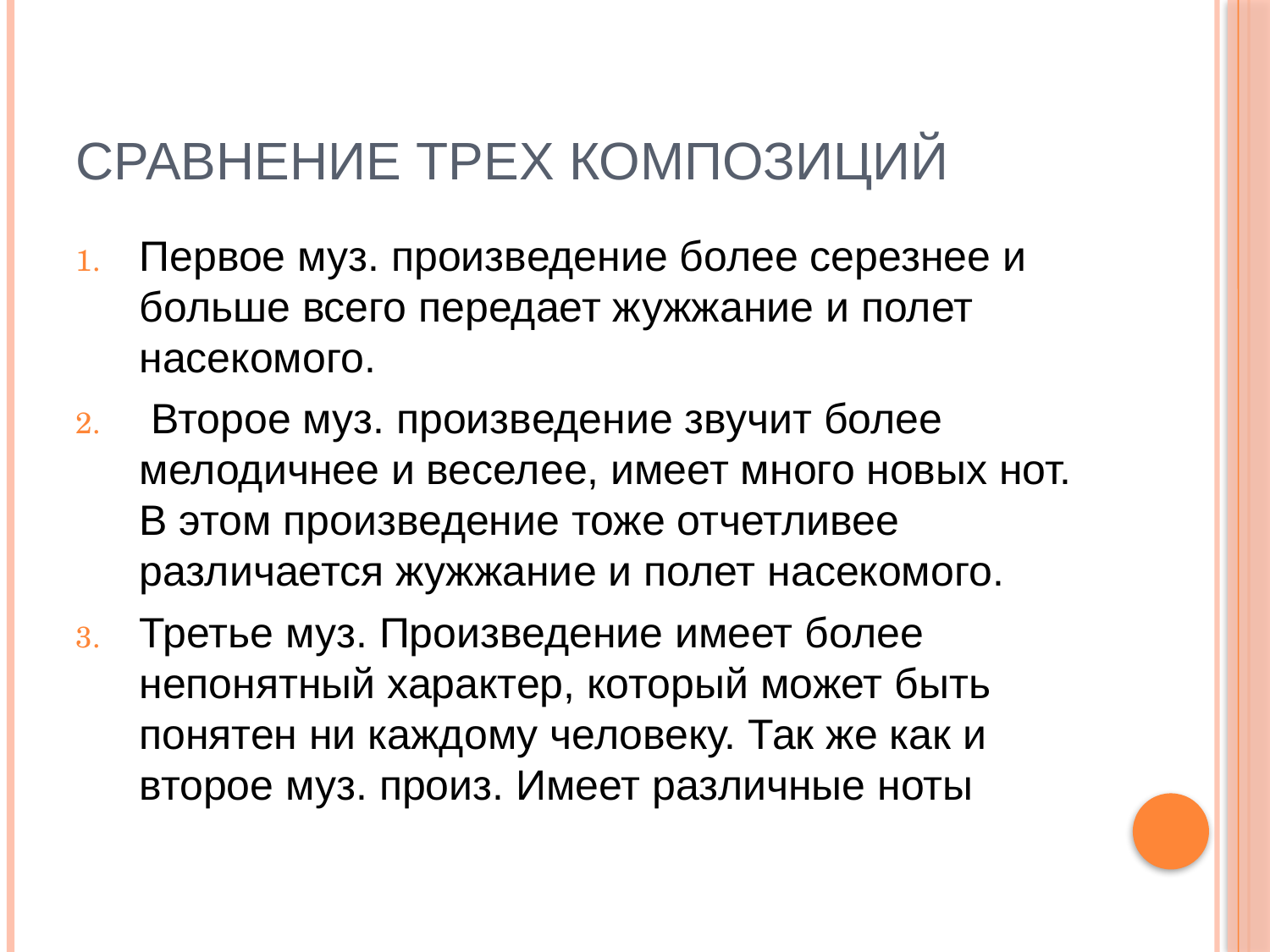

# Сравнение трех композиций
Первое муз. произведение более серезнее и больше всего передает жужжание и полет насекомого.
 Второе муз. произведение звучит более мелодичнее и веселее, имеет много новых нот.  В этом произведение тоже отчетливее различается жужжание и полет насекомого.
Третье муз. Произведение имеет более непонятный характер, который может быть понятен ни каждому человеку. Так же как и второе муз. произ. Имеет различные ноты